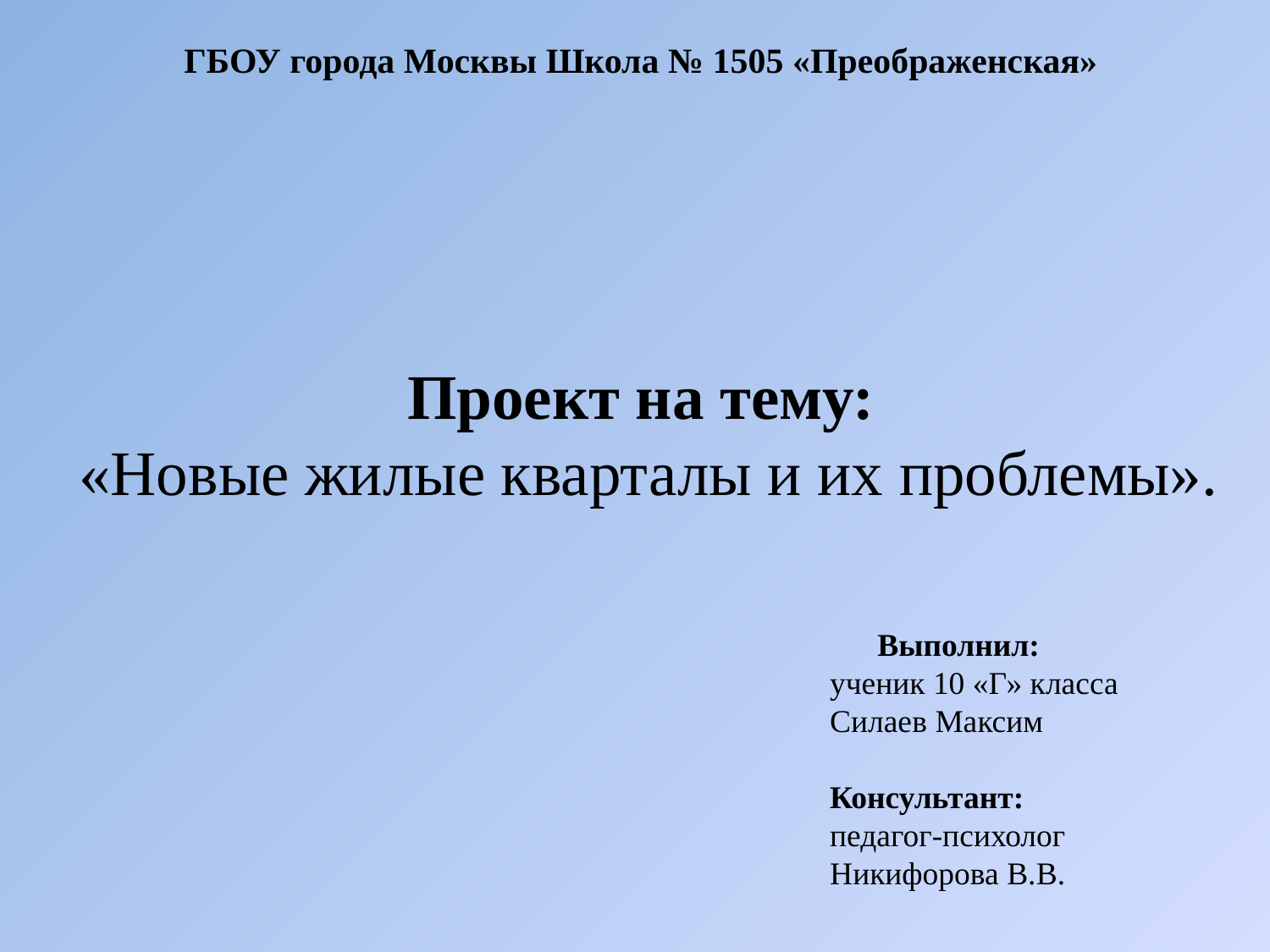

ГБОУ города Москвы Школа № 1505 «Преображенская»
#
Проект на тему: 
«Новые жилые кварталы и их проблемы».
		Выполнил:
	ученик 10 «Г» класса
	Силаев Максим

	Консультант:
	педагог-психолог
	Никифорова В.В.